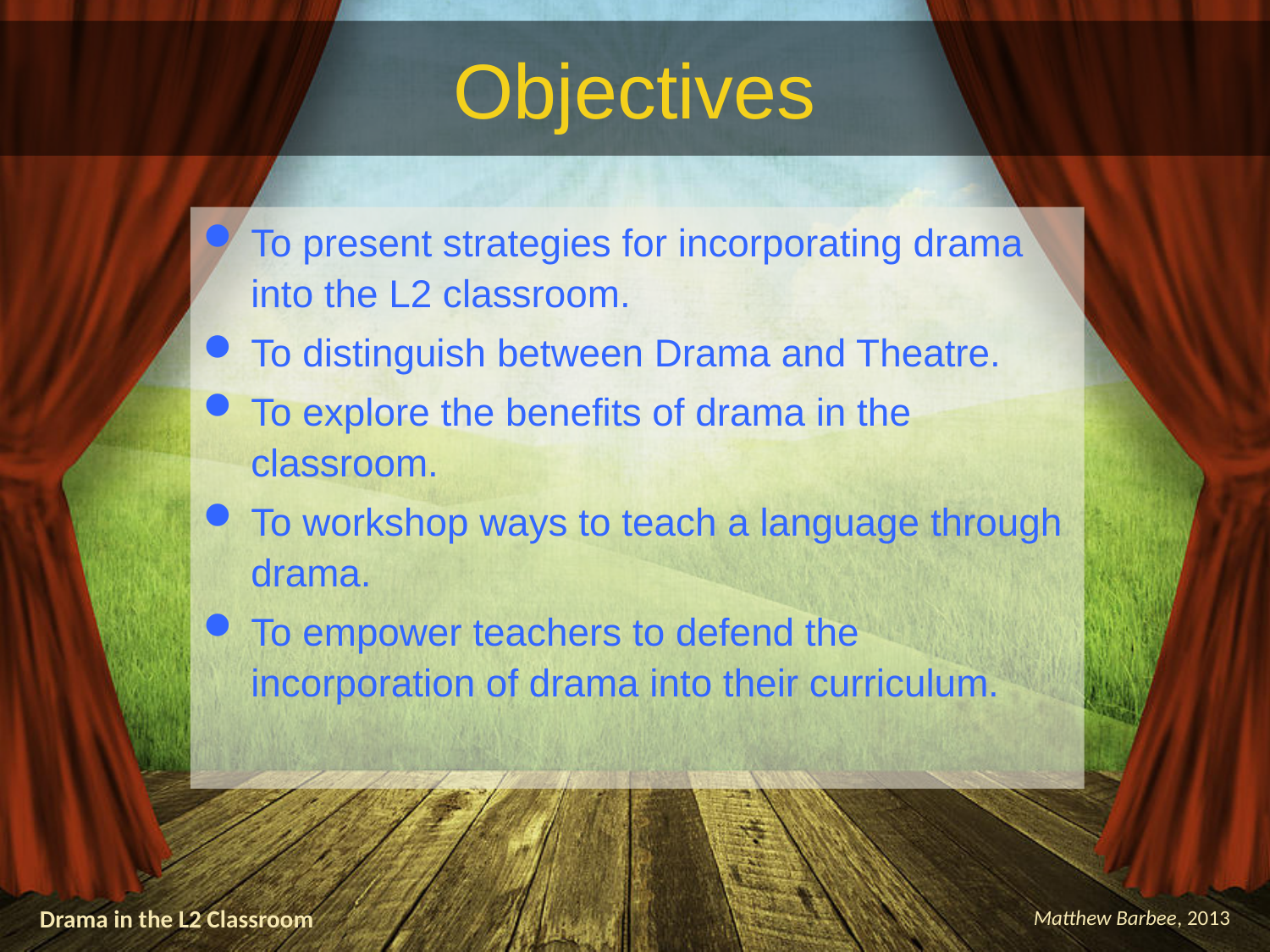

# Objectives
To present strategies for incorporating drama into the L2 classroom.
To distinguish between Drama and Theatre.
To explore the benefits of drama in the classroom.
To workshop ways to teach a language through drama.
To empower teachers to defend the incorporation of drama into their curriculum.
Drama in the L2 Classroom
Matthew Barbee, 2013